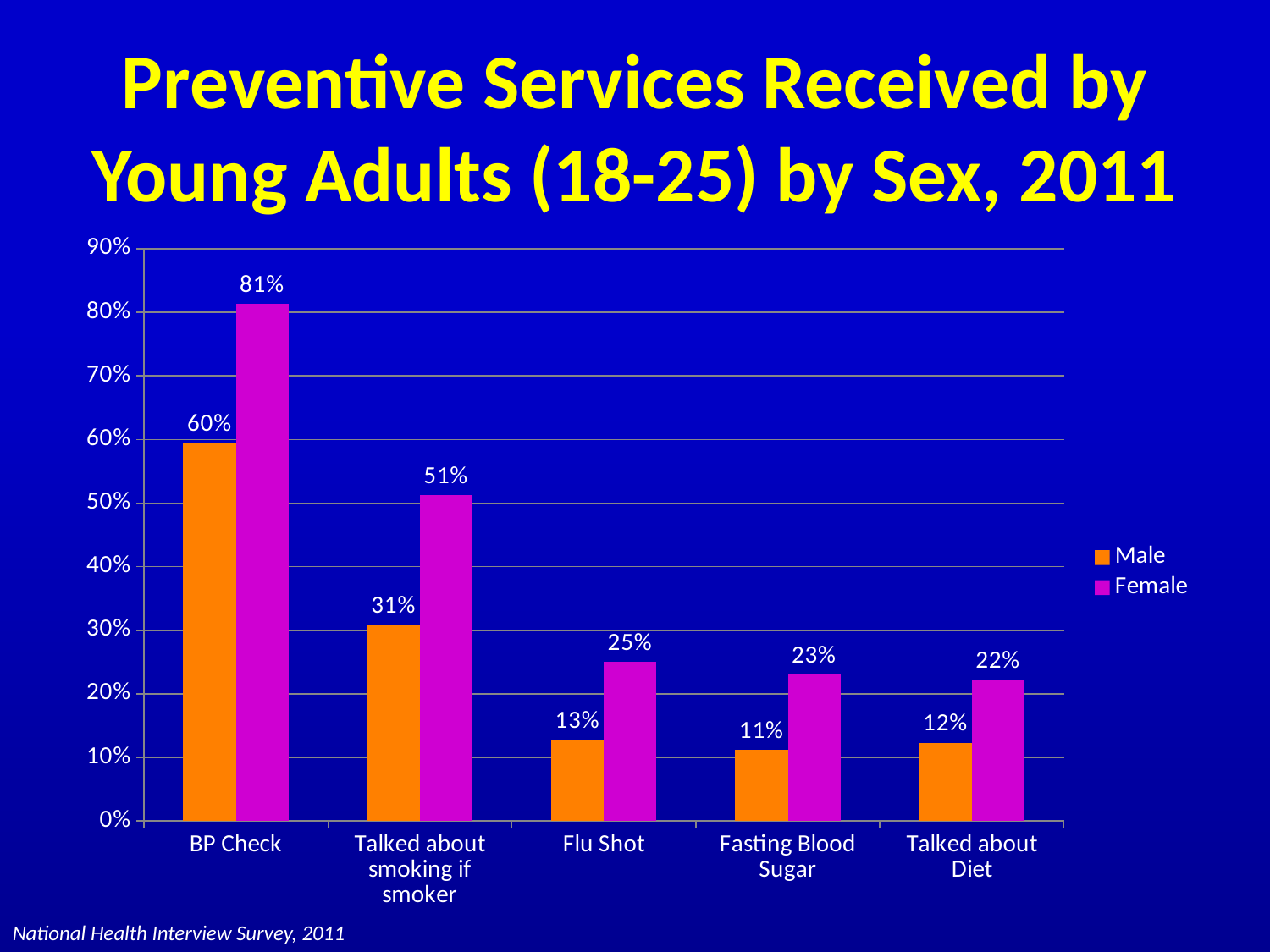

# Preventive Services Received by Young Adults (18-25) by Sex, 2011

### Chart

| Category | Male | Female |
|---|---|---|
| BP Check | 0.595 | 0.813 |
| Talked about smoking if smoker | 0.309 | 0.512 |
| Flu Shot | 0.128 | 0.25 |
| Fasting Blood Sugar | 0.112 | 0.23 |
| Talked about Diet | 0.123 | 0.222 |
National Health Interview Survey, 2011